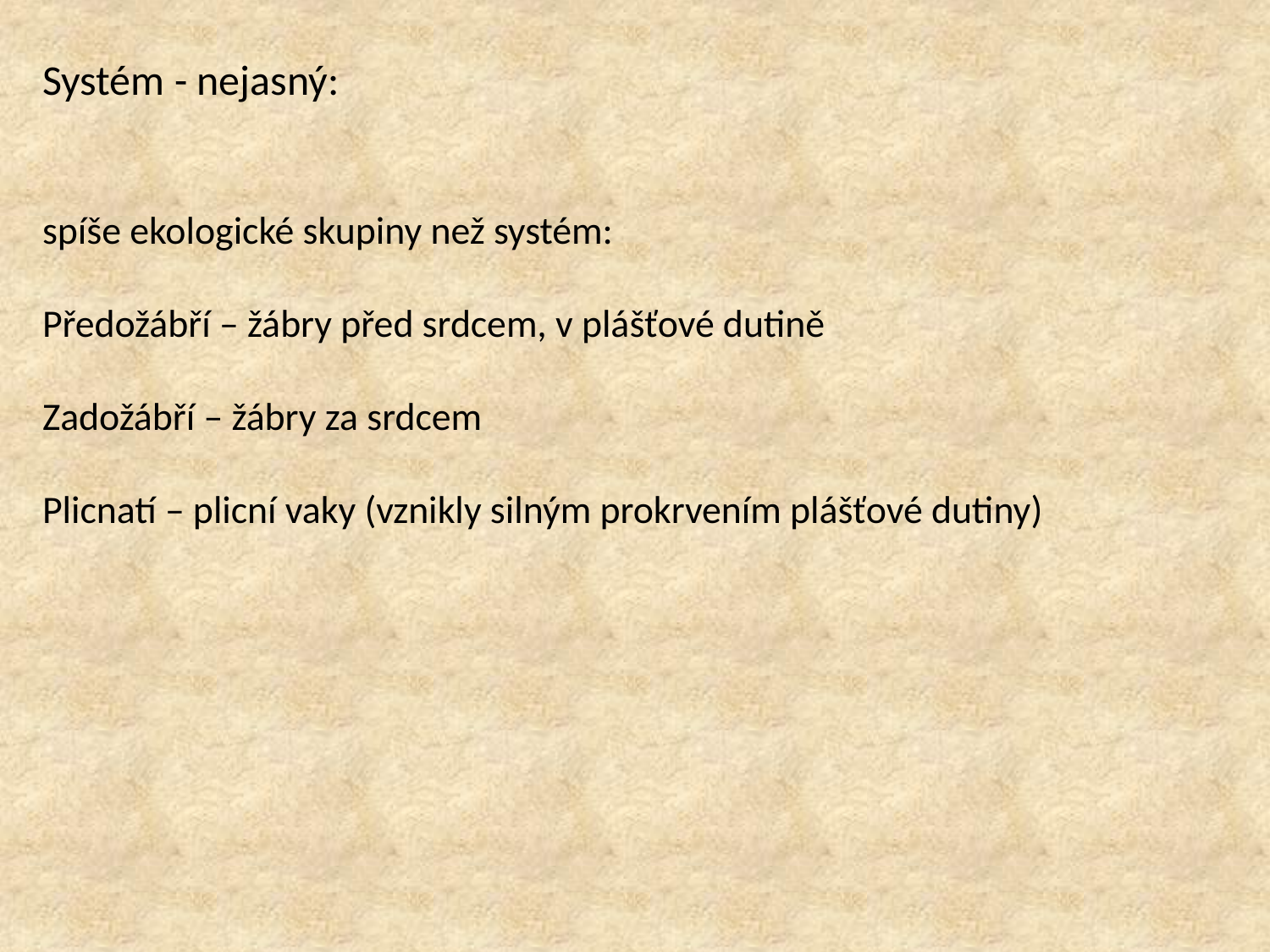

Systém - nejasný:

spíše ekologické skupiny než systém:

Předožábří – žábry před srdcem, v plášťové dutině

Zadožábří – žábry za srdcem

Plicnatí – plicní vaky (vznikly silným prokrvením plášťové dutiny)